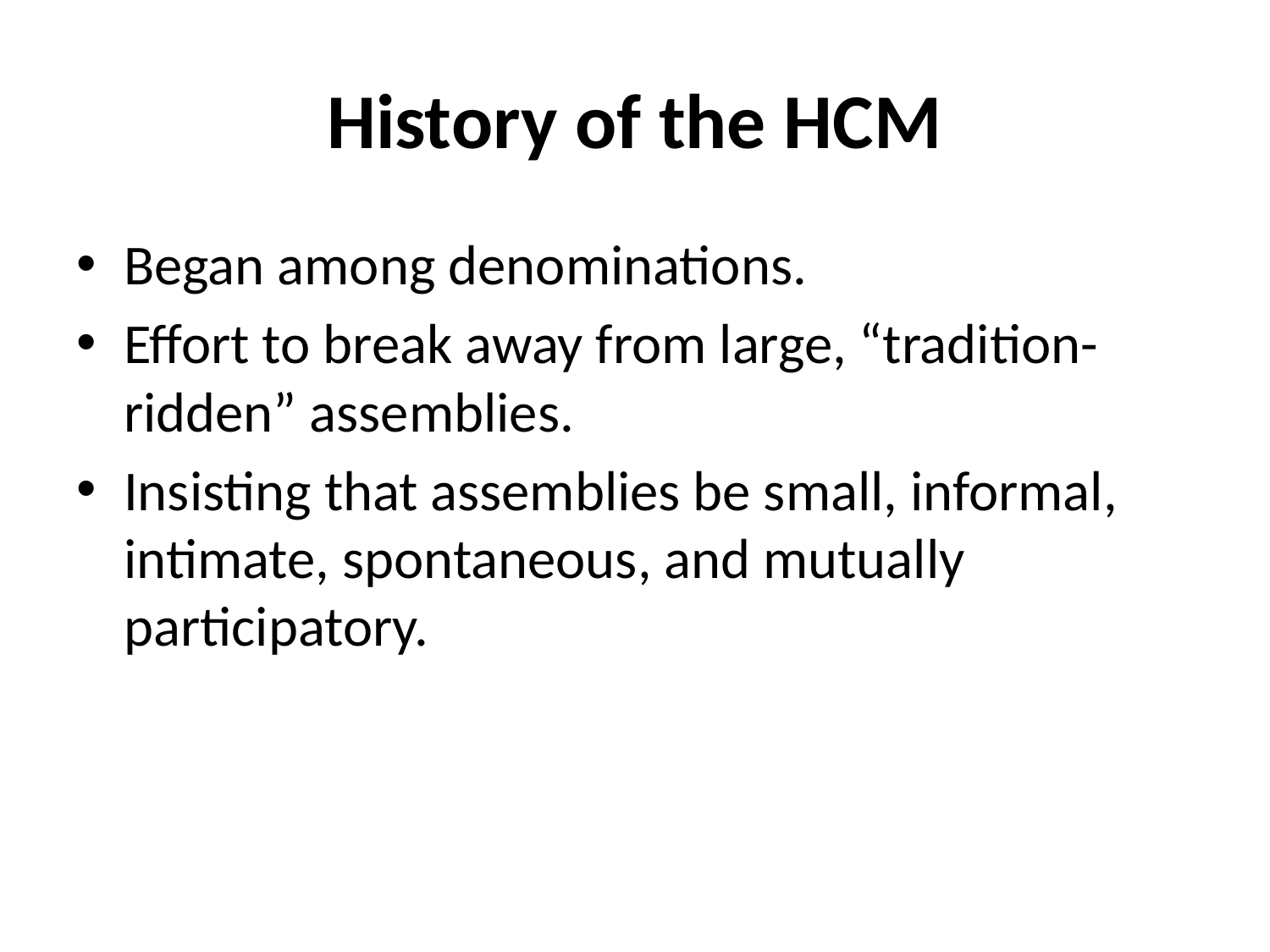

# History of the HCM
Began among denominations.
Effort to break away from large, “tradition-ridden” assemblies.
Insisting that assemblies be small, informal, intimate, spontaneous, and mutually participatory.